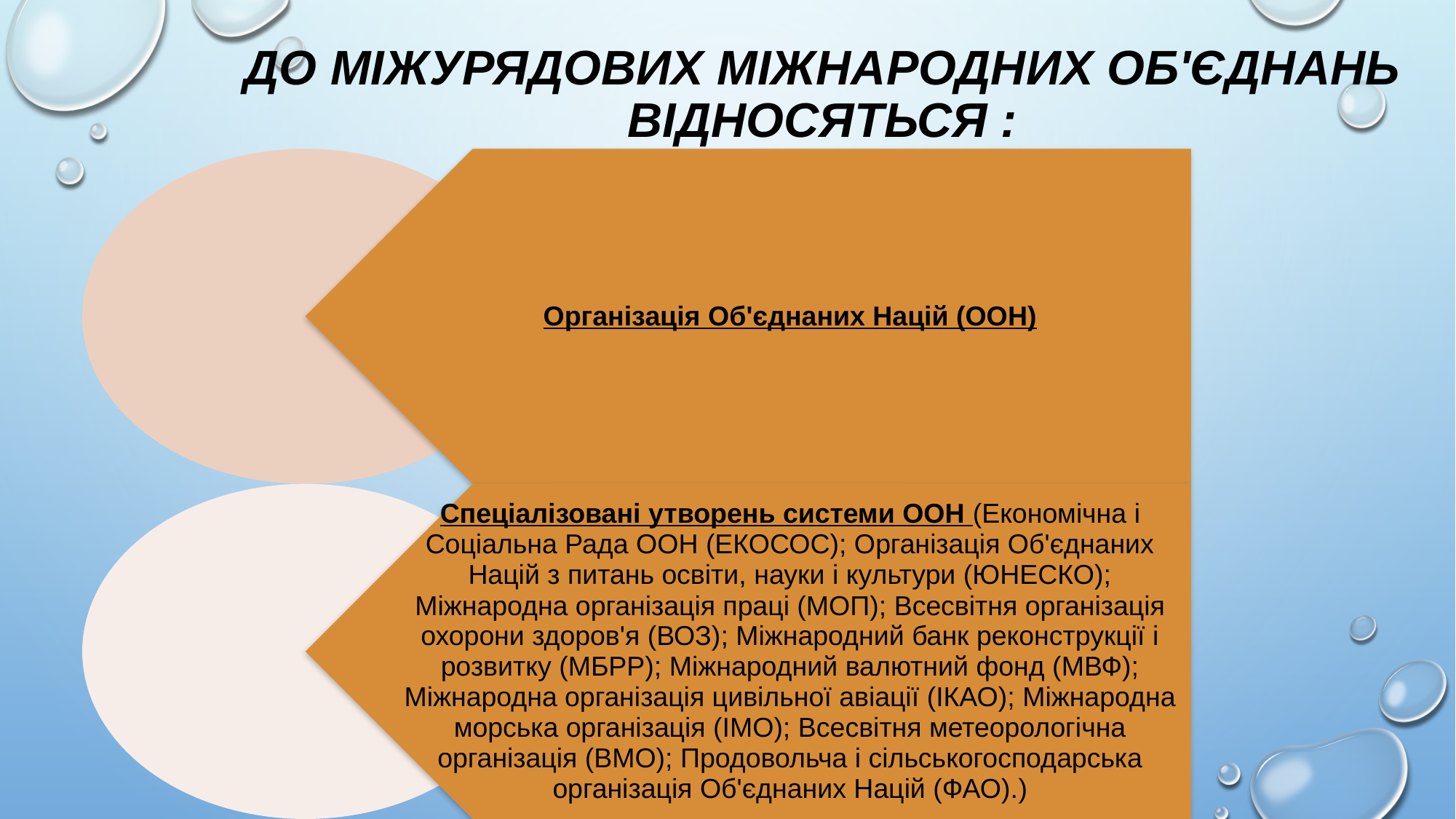

# До міжурядових міжнародних об'єднань відносяться :
Організація Об'єднаних Націй (ООН)
Спеціалізовані утворень системи ООН (Економічна і Соціальна Рада ООН (ЕКОСОС); Організація Об'єднаних Націй з питань освіти, науки і культури (ЮНЕСКО); Міжнародна організація праці (МОП); Всесвітня організація охорони здоров'я (ВОЗ); Міжнародний банк реконструкції і розвитку (МБРР); Міжнародний валютний фонд (МВФ); Міжнародна організація цивільної авіації (ІКАО); Міжнародна морська організація (ІМО); Всесвітня метеорологічна організація (ВМО); Продовольча і сільськогосподарська організація Об'єднаних Націй (ФАО).)